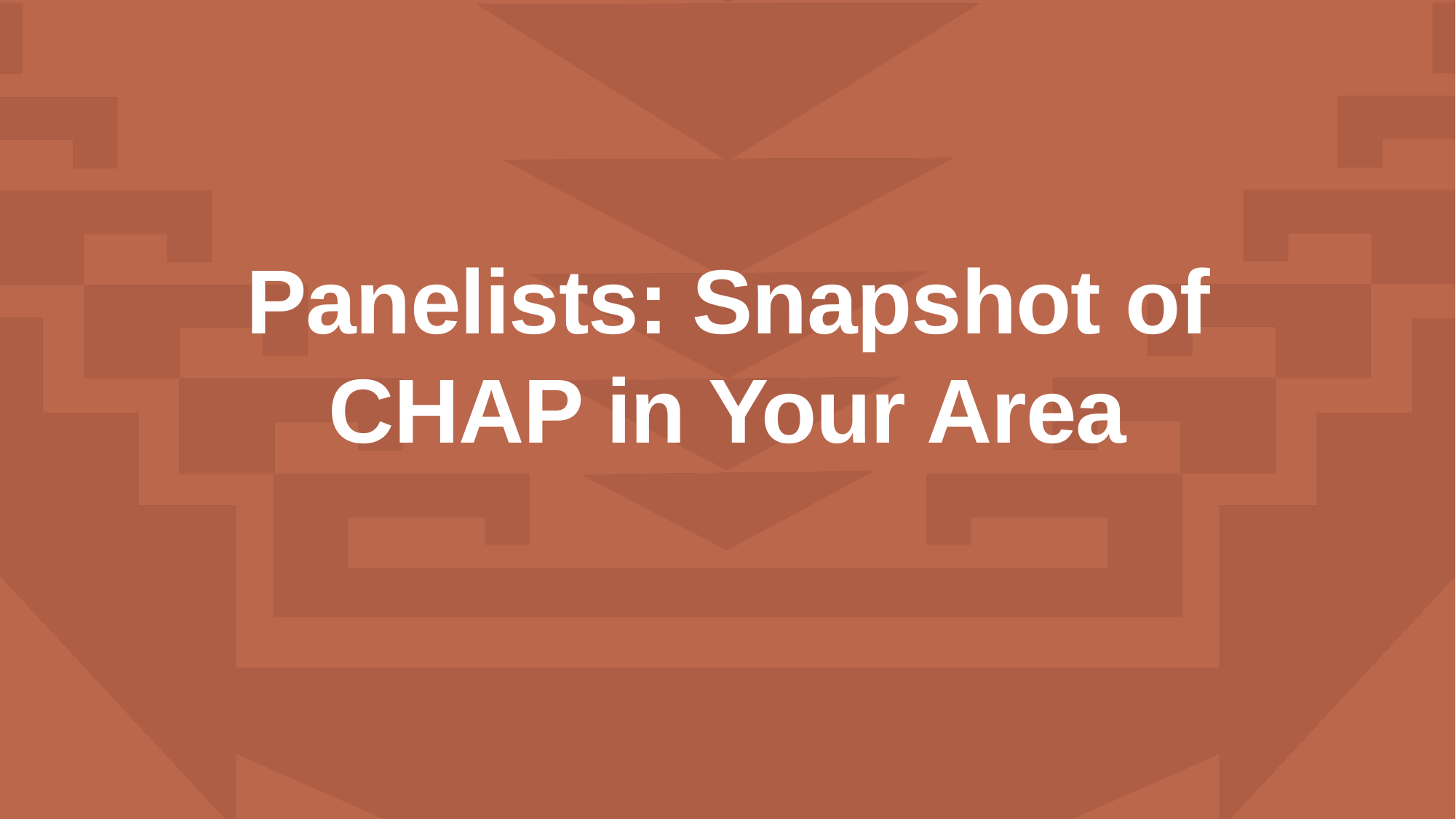

# Panelists: Snapshot of CHAP in Your Area